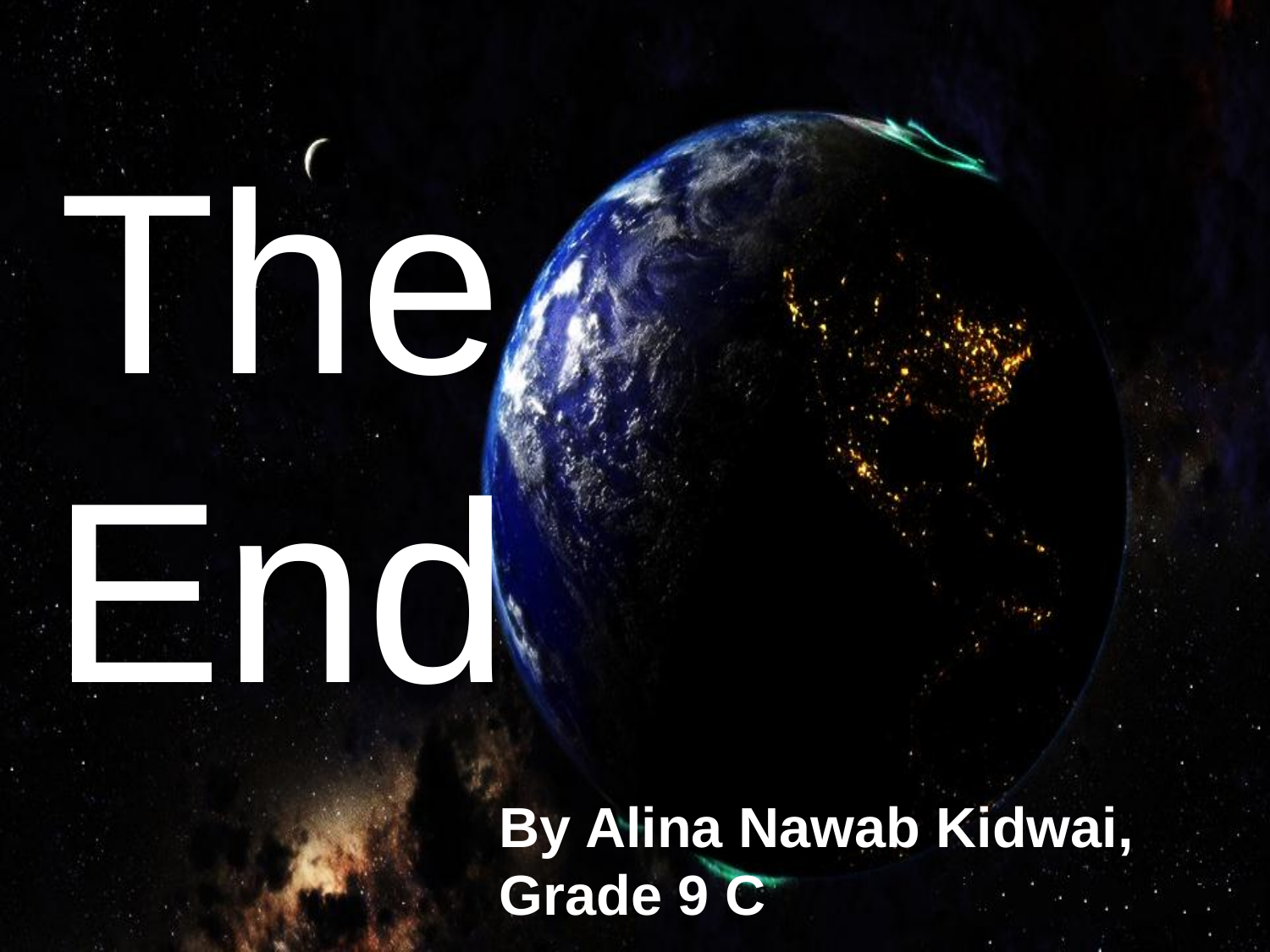

# The End
By Alina Nawab Kidwai, Grade 9 C